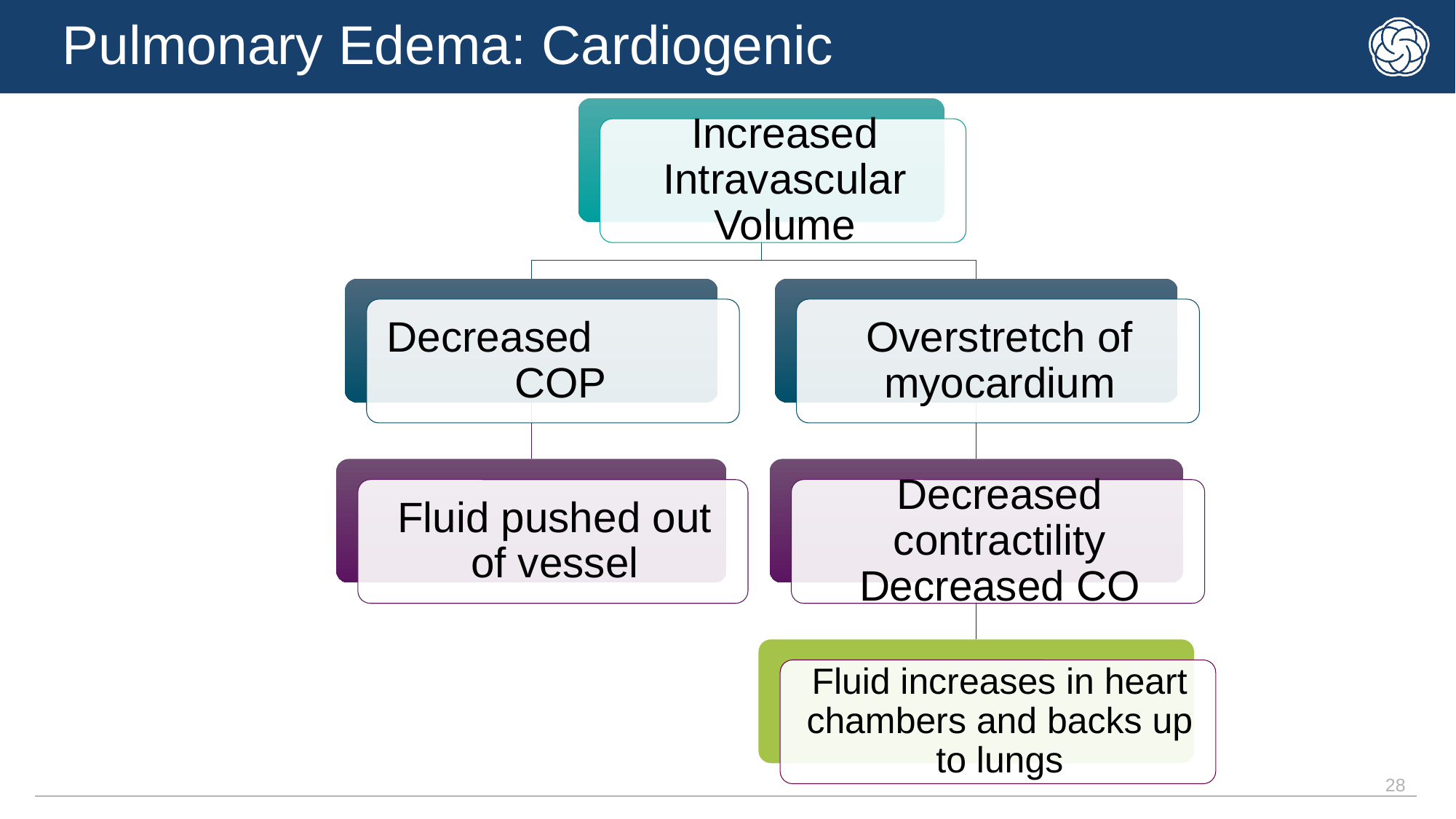

# Pulmonary Edema: Cardiogenic
Increased Intravascular Volume
Decreased             COP
Fluid pushed out of vessel
Overstretch of myocardium
Decreased contractility Decreased CO
Fluid increases in heart chambers and backs up to lungs
28